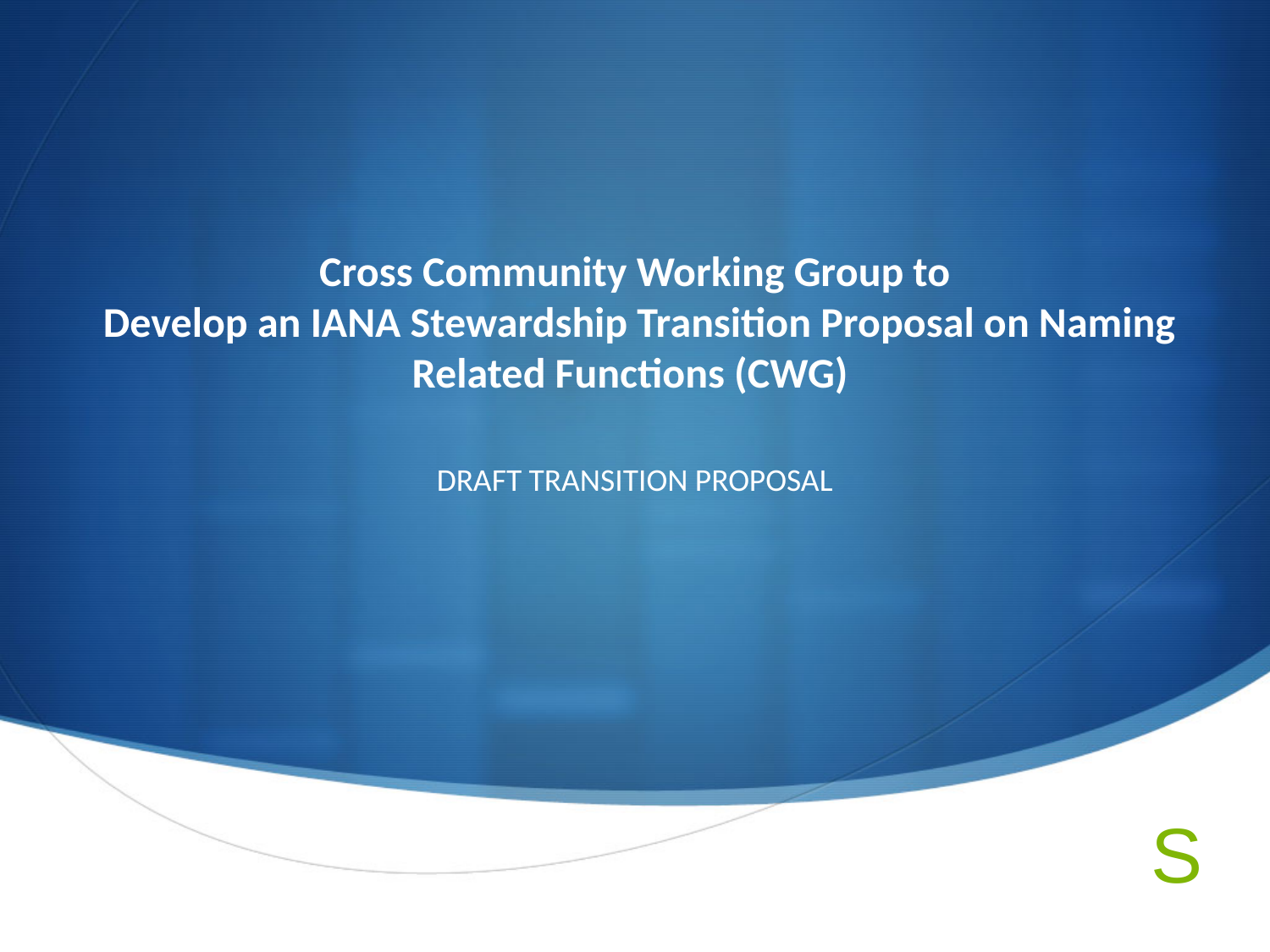

# Cross Community Working Group to Develop an IANA Stewardship Transition Proposal on Naming Related Functions (CWG)
DRAFT TRANSITION PROPOSAL